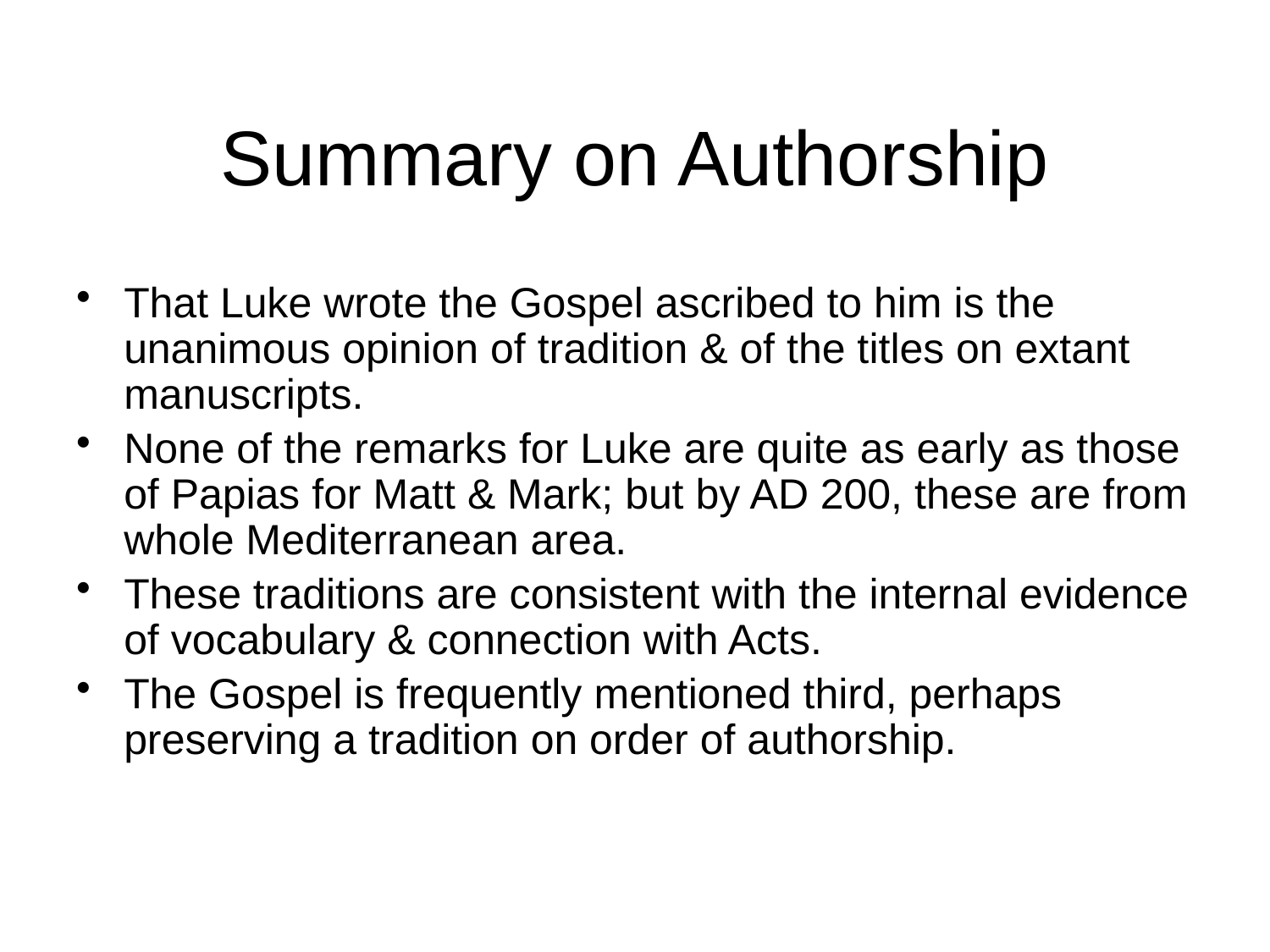

# Summary on Authorship
That Luke wrote the Gospel ascribed to him is the unanimous opinion of tradition & of the titles on extant manuscripts.
None of the remarks for Luke are quite as early as those of Papias for Matt & Mark; but by AD 200, these are from whole Mediterranean area.
These traditions are consistent with the internal evidence of vocabulary & connection with Acts.
The Gospel is frequently mentioned third, perhaps preserving a tradition on order of authorship.